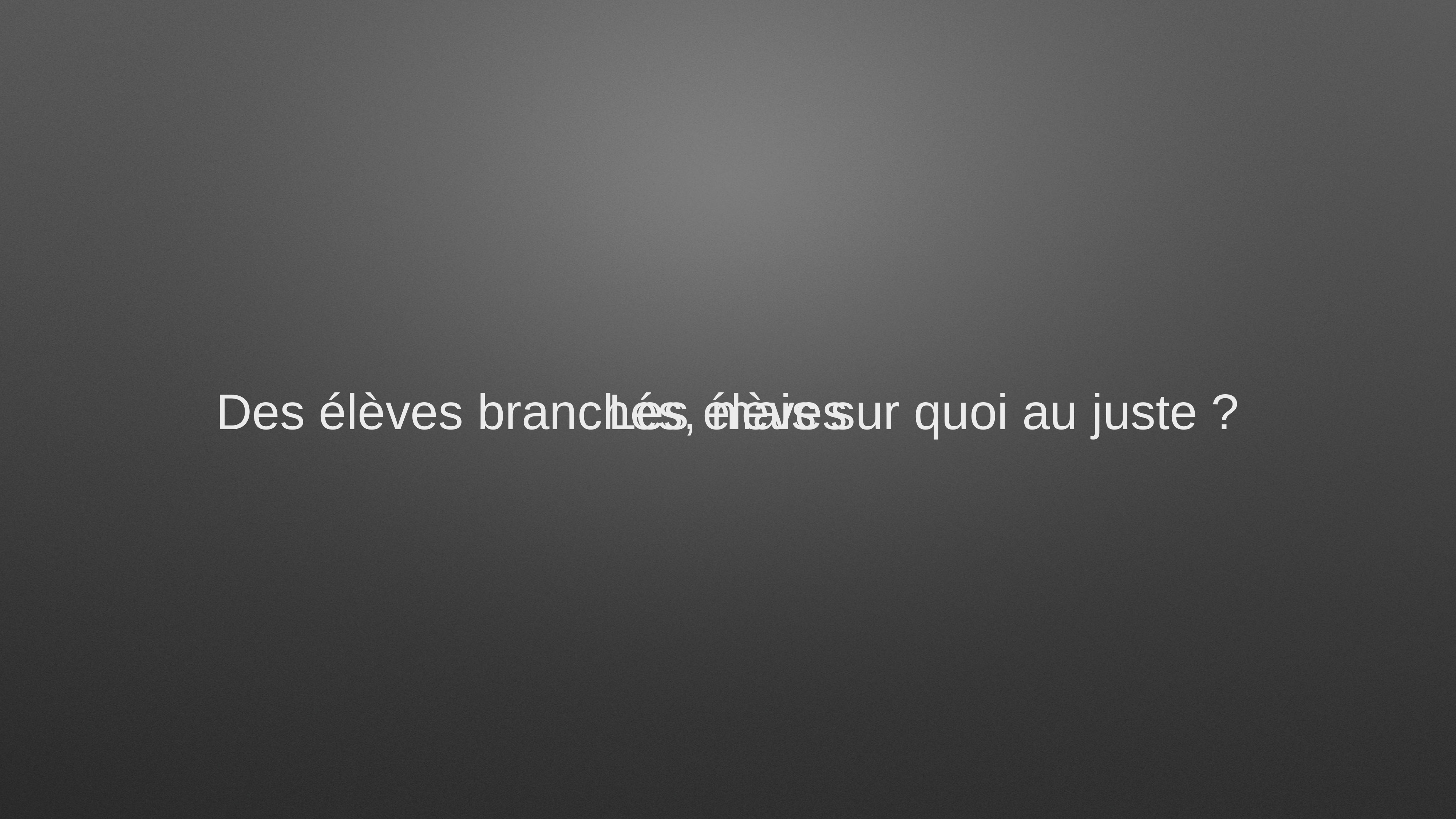

Des élèves branchés, mais sur quoi au juste ?
Les élèves